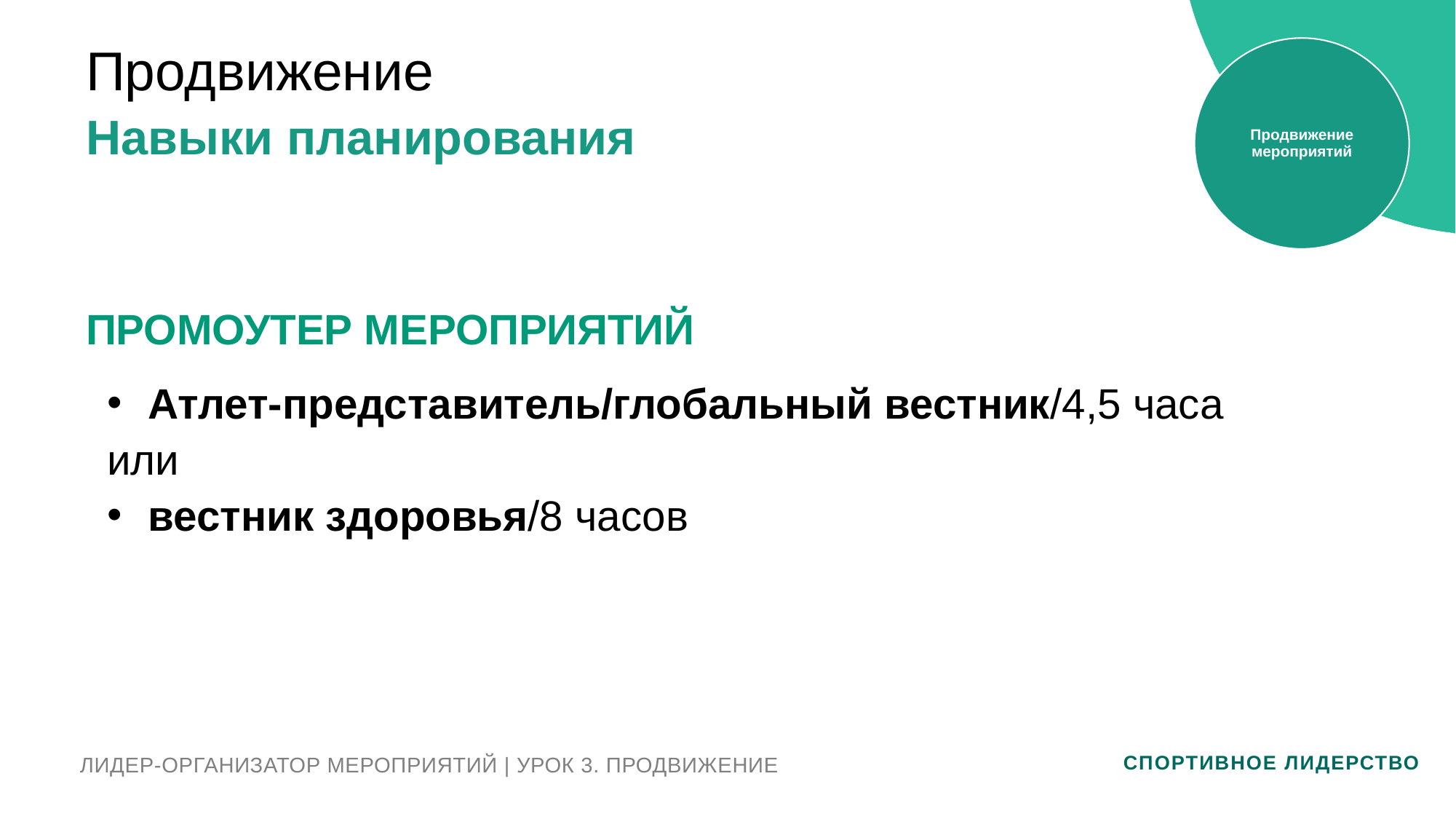

Продвижение

Продвижение мероприятий
Навыки планирования
ПРОМОУТЕР МЕРОПРИЯТИЙ
Атлет-представитель/глобальный вестник/4,5 часа
или
вестник здоровья/8 часов
ЛИДЕР-ОРГАНИЗАТОР МЕРОПРИЯТИЙ | УРОК 3. ПРОДВИЖЕНИЕ